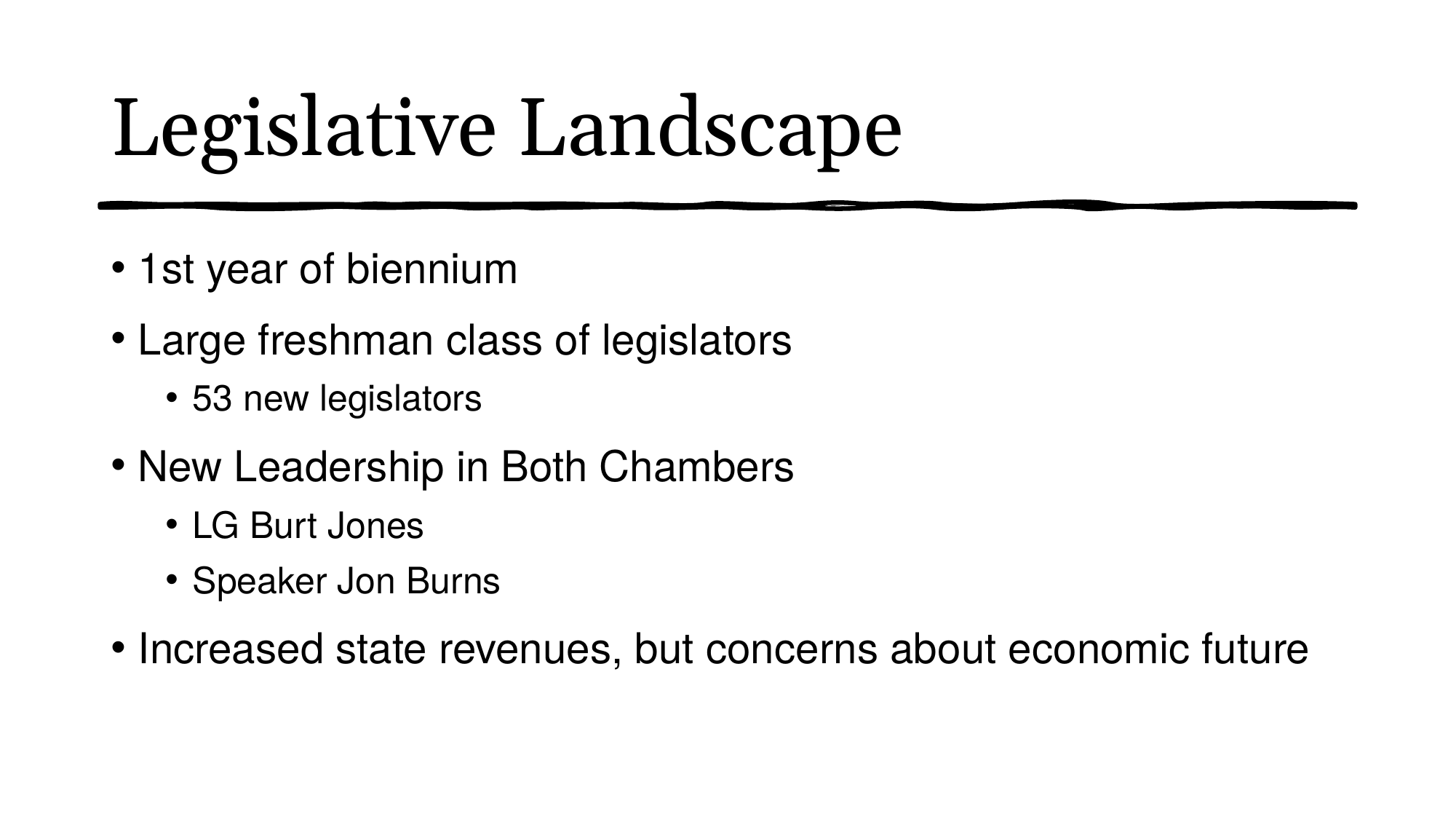

# Legislative Landscape
1st year of biennium
Large freshman class of legislators
53 new legislators
New Leadership in Both Chambers
LG Burt Jones
Speaker Jon Burns
Increased state revenues, but concerns about economic future